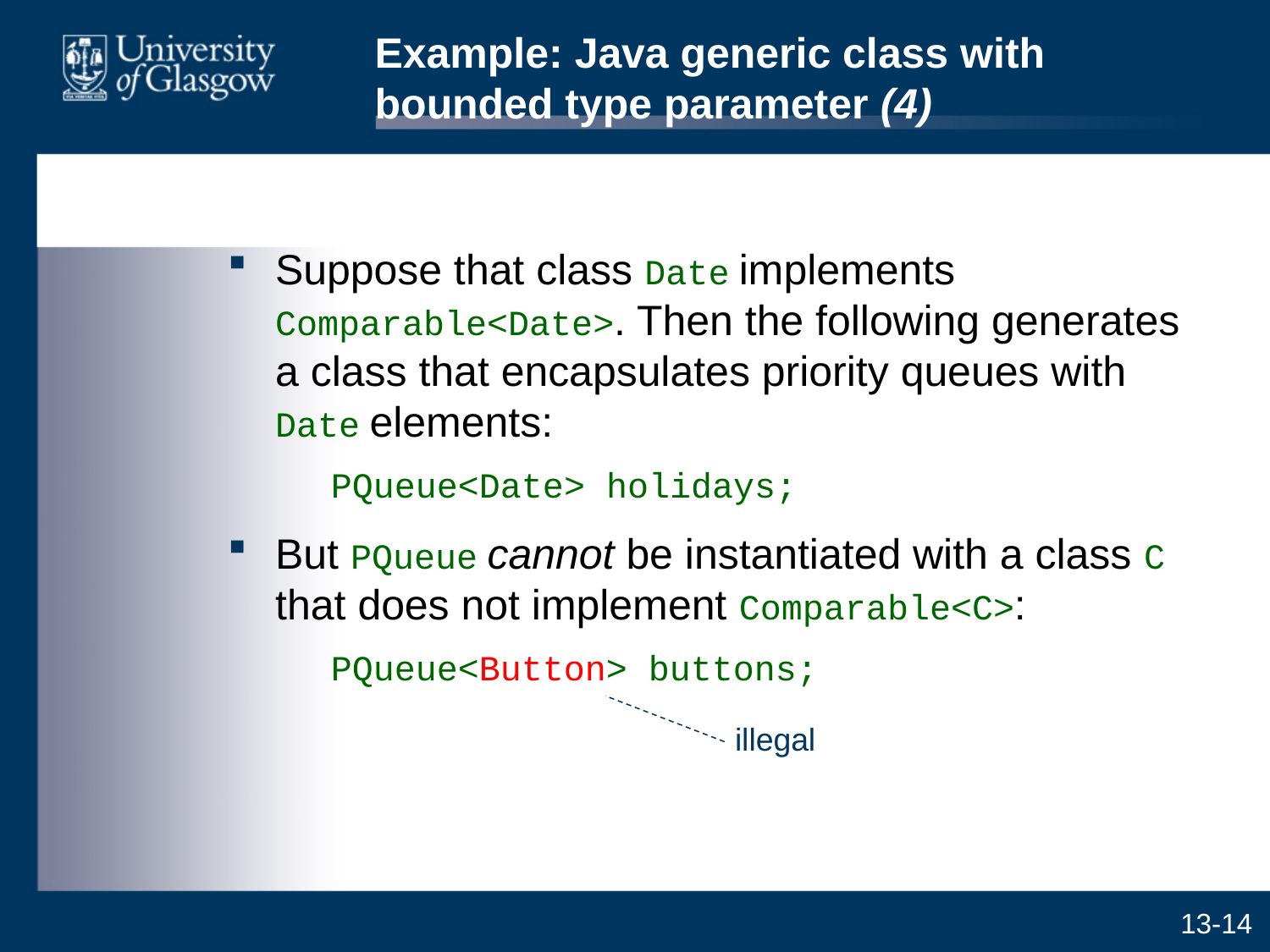

# Example: Java generic class with bounded type parameter (4)
Suppose that class Date implements Comparable<Date>. Then the following generates a class that encapsulates priority queues with Date elements:
	PQueue<Date> holidays;
But PQueue cannot be instantiated with a class C that does not implement Comparable<C>:
	PQueue<Button> buttons;
illegal